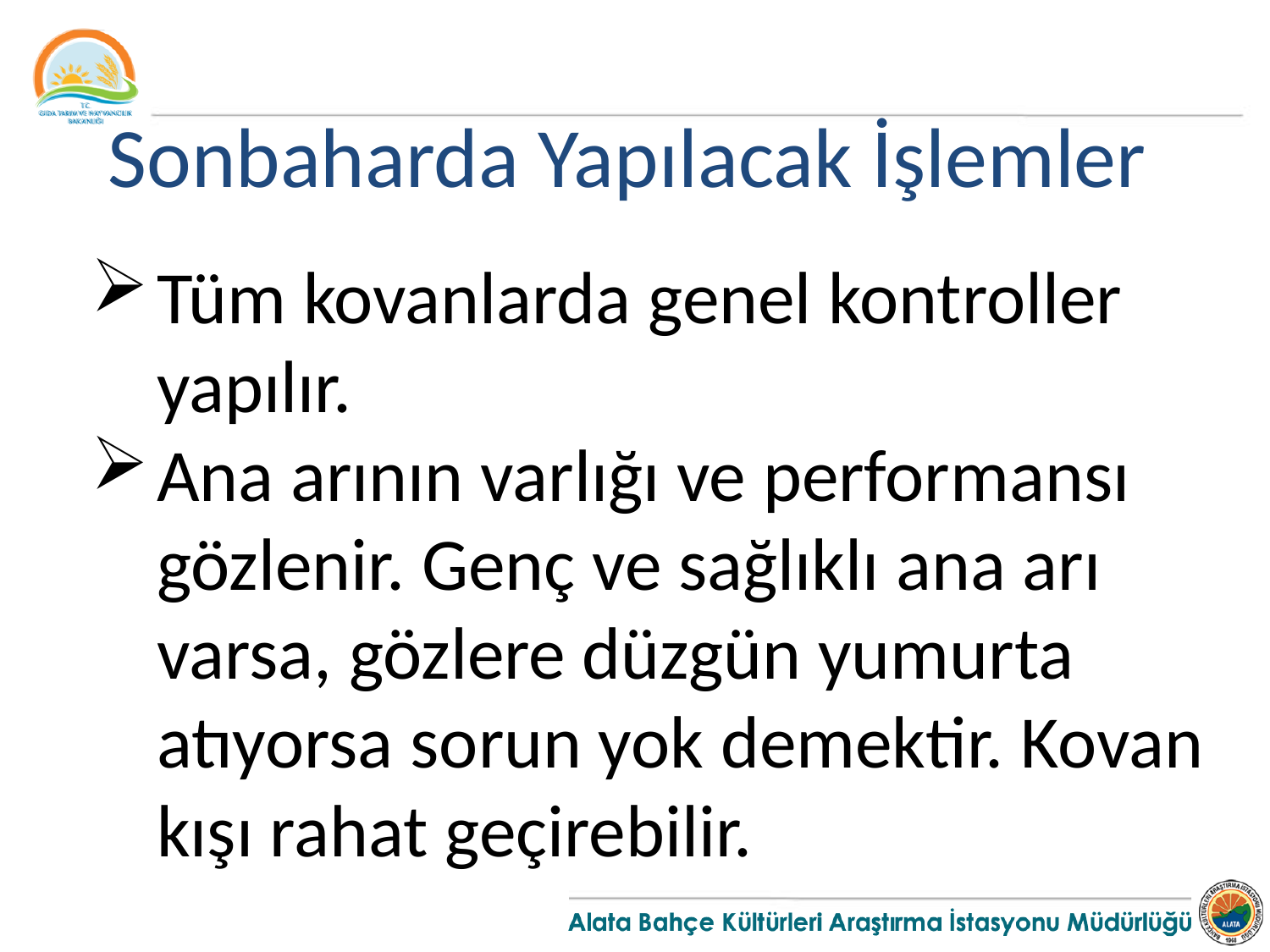

Sonbaharda Yapılacak İşlemler

Tüm kovanlarda genel kontroller yapılır.
Ana arının varlığı ve performansı gözlenir. Genç ve sağlıklı ana arı varsa, gözlere düzgün yumurta atıyorsa sorun yok demektir. Kovan kışı rahat geçirebilir.